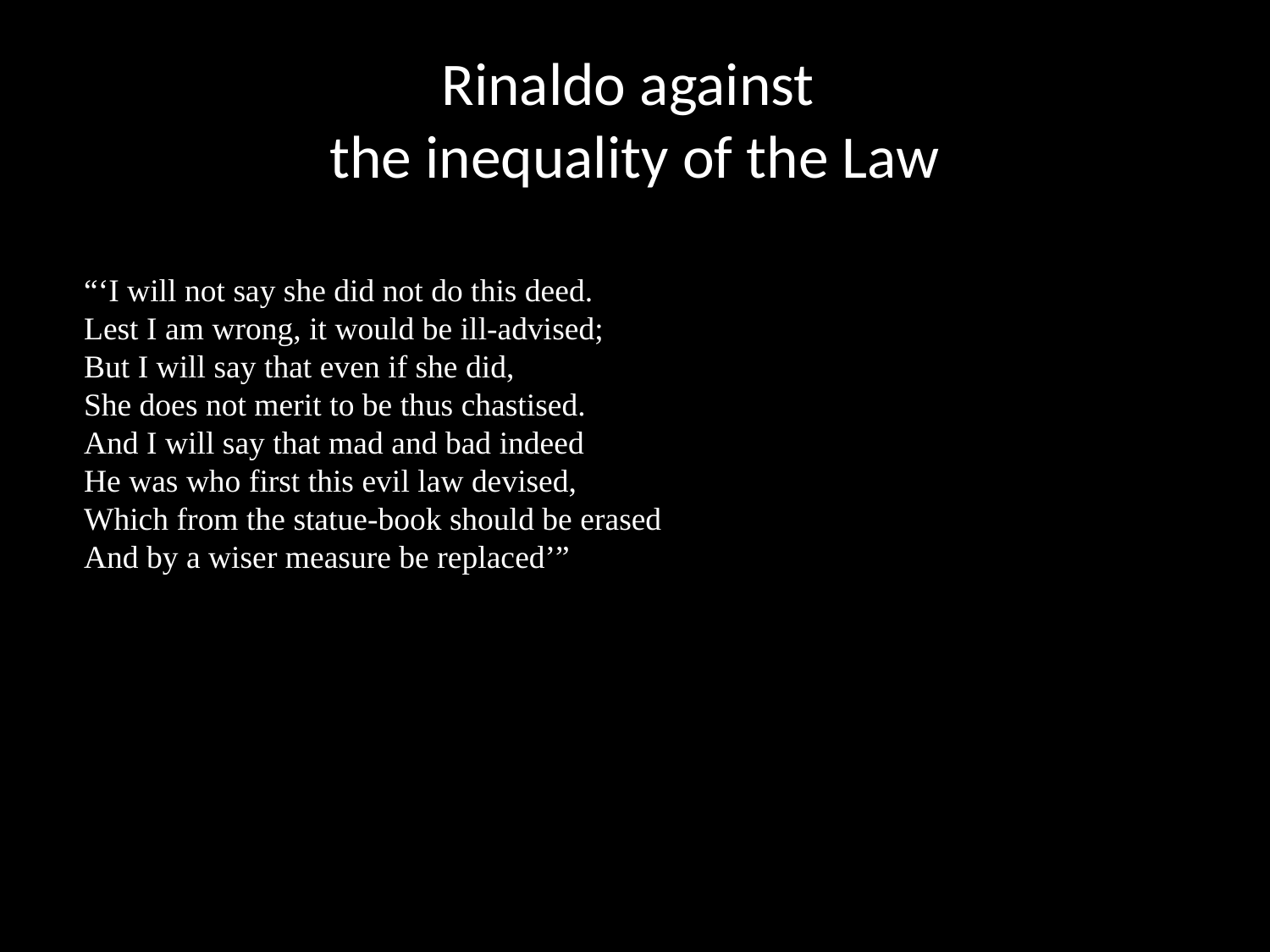

# Rinaldo against the inequality of the Law
“‘I will not say she did not do this deed.
Lest I am wrong, it would be ill-advised;
But I will say that even if she did,
She does not merit to be thus chastised.
And I will say that mad and bad indeed
He was who first this evil law devised,
Which from the statue-book should be erased
And by a wiser measure be replaced’”